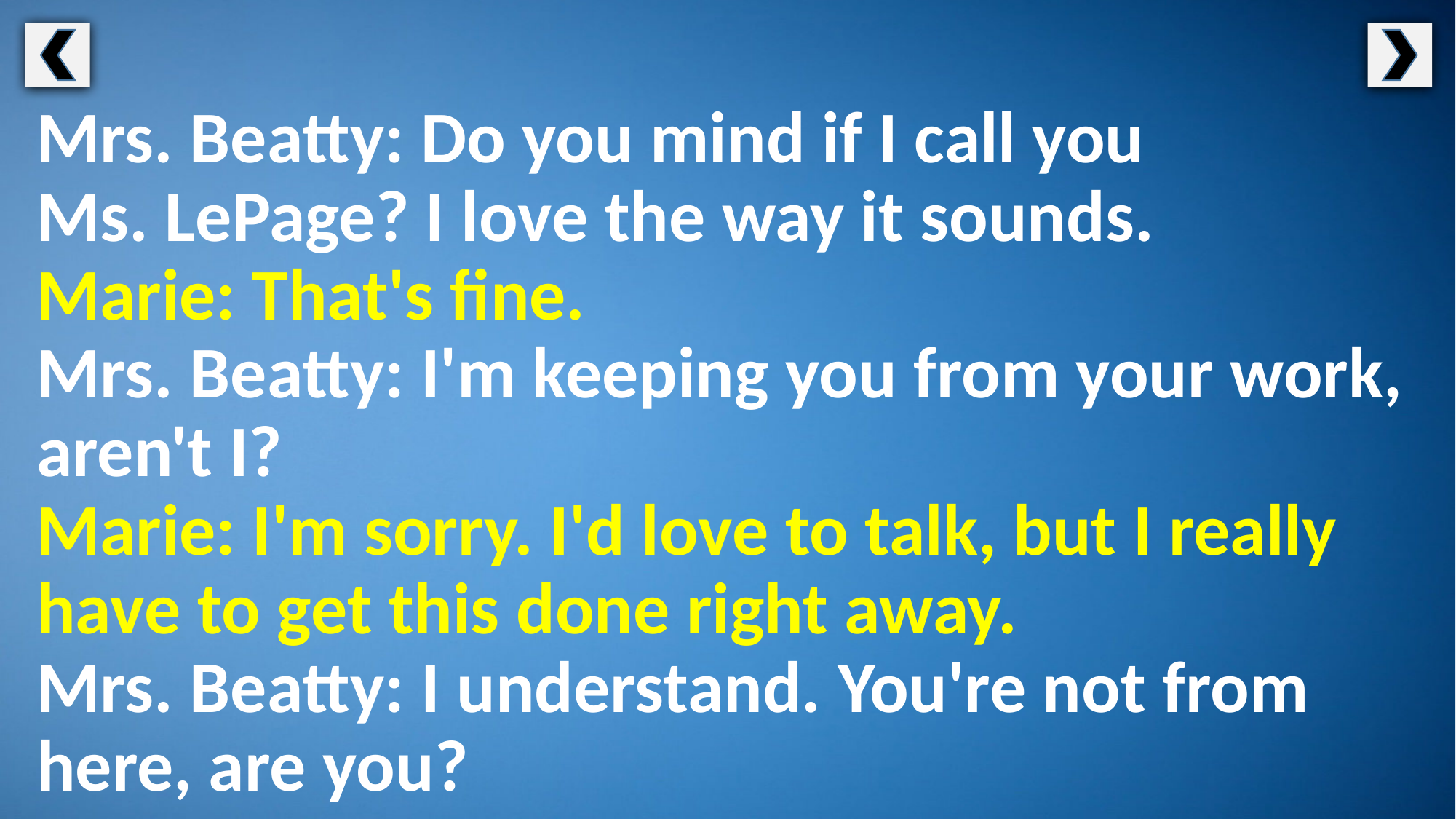

Mrs. Beatty: Do you mind if I call you
Ms. LePage? I love the way it sounds.
Marie: That's fine.
Mrs. Beatty: I'm keeping you from your work, aren't I?
Marie: I'm sorry. I'd love to talk, but I really have to get this done right away.
Mrs. Beatty: I understand. You're not from here, are you?